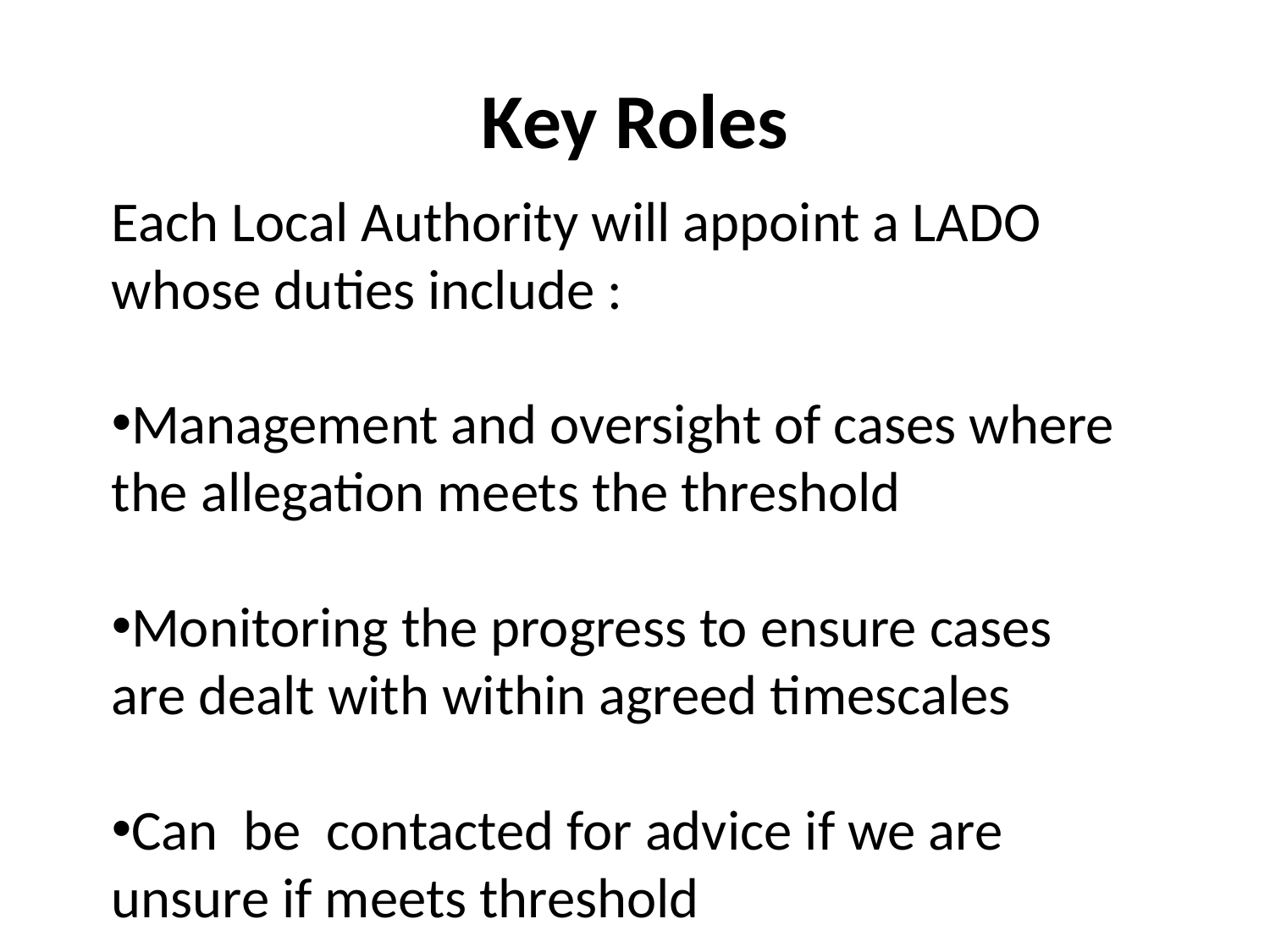

# Key Roles
Each Local Authority will appoint a LADO  whose duties include :

Management and oversight of cases where the allegation meets the threshold

Monitoring the progress to ensure cases are dealt with within agreed timescales

Can  be  contacted for advice if we are unsure if meets threshold